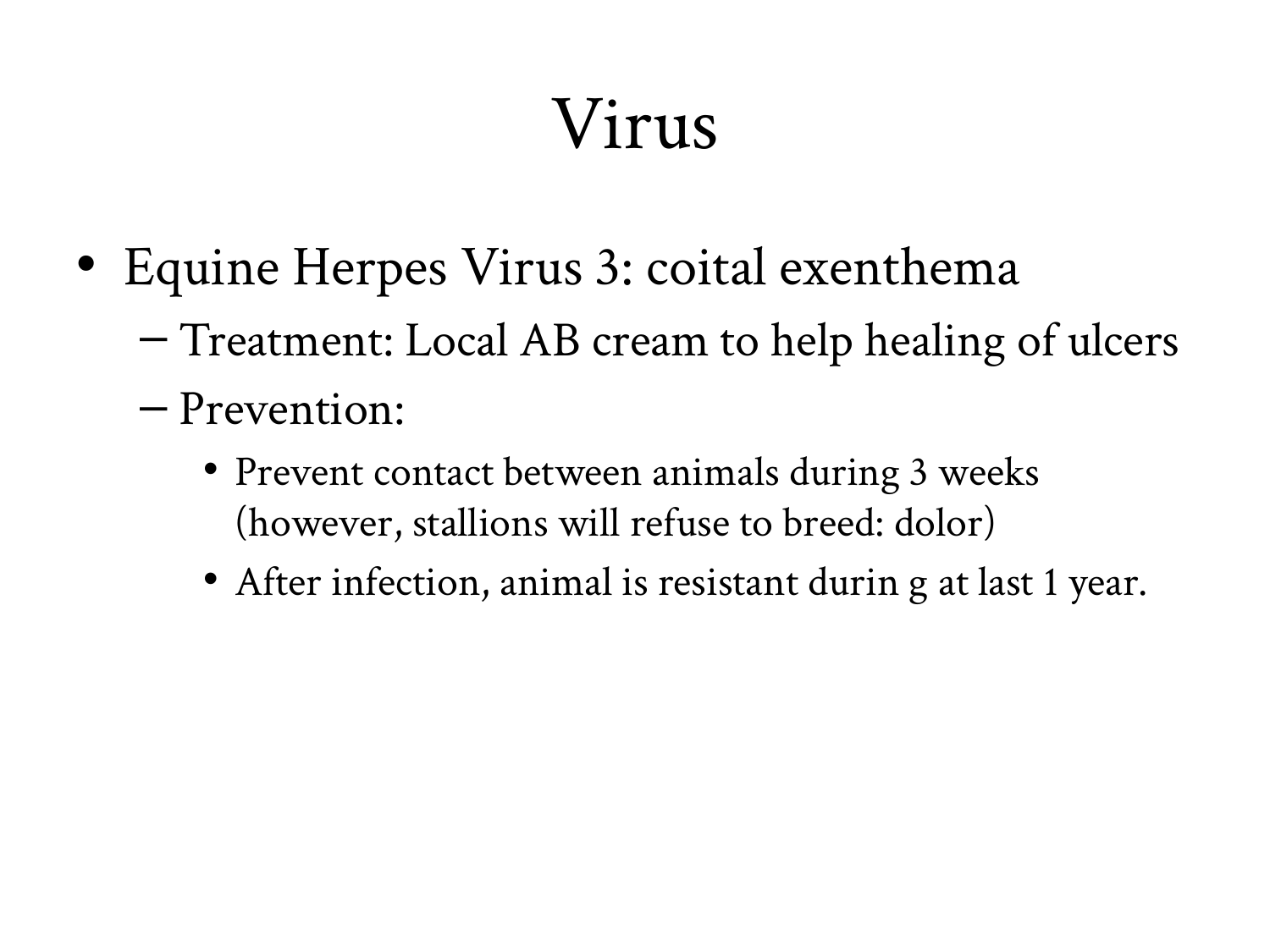

# Virus
Equine Herpes Virus 3: coital exenthema
Treatment: Local AB cream to help healing of ulcers
Prevention:
Prevent contact between animals during 3 weeks (however, stallions will refuse to breed: dolor)
After infection, animal is resistant durin g at last 1 year.